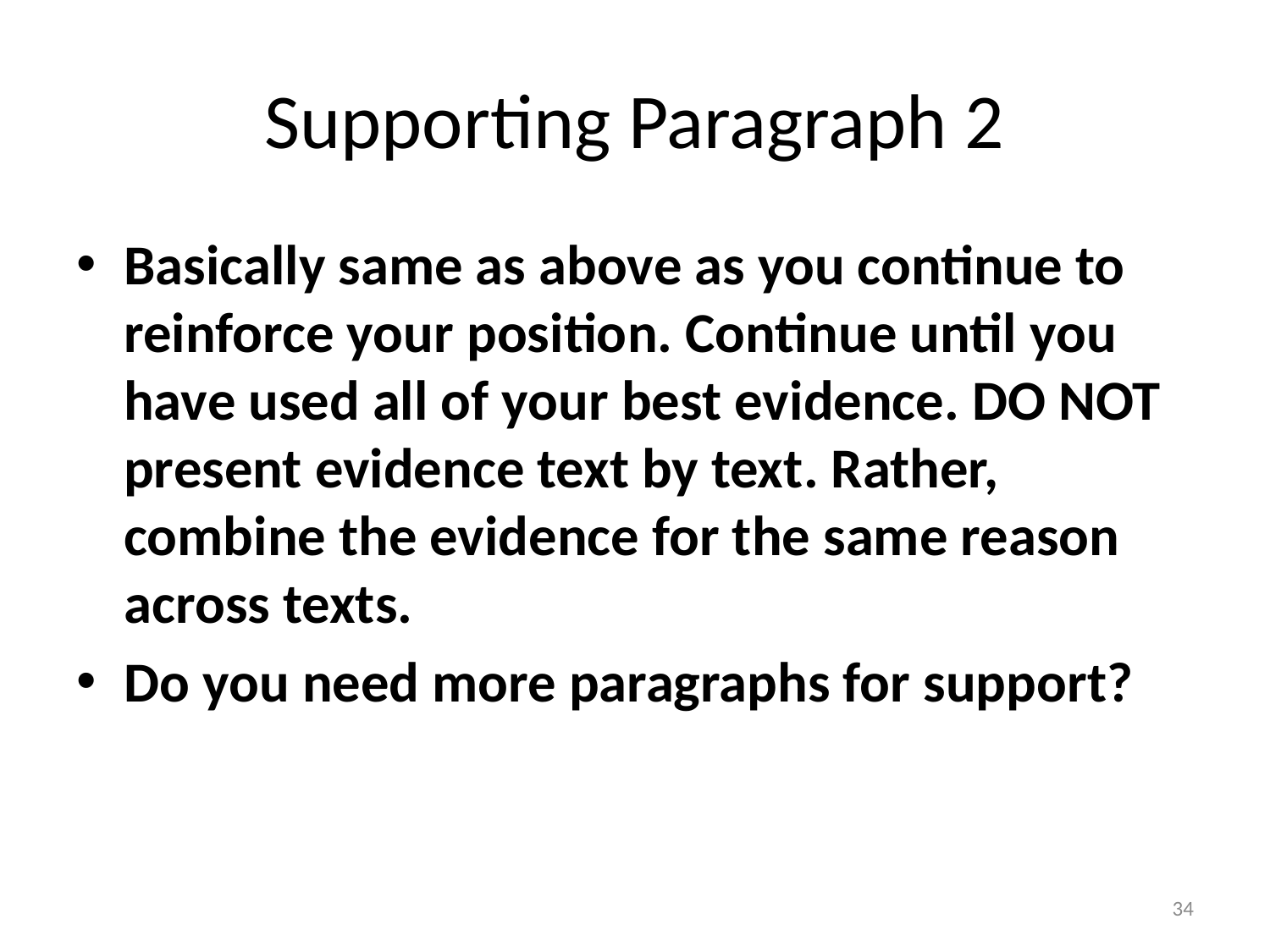

# Supporting Paragraph 2
Basically same as above as you continue to reinforce your position. Continue until you have used all of your best evidence. DO NOT present evidence text by text. Rather, combine the evidence for the same reason across texts.
Do you need more paragraphs for support?

34